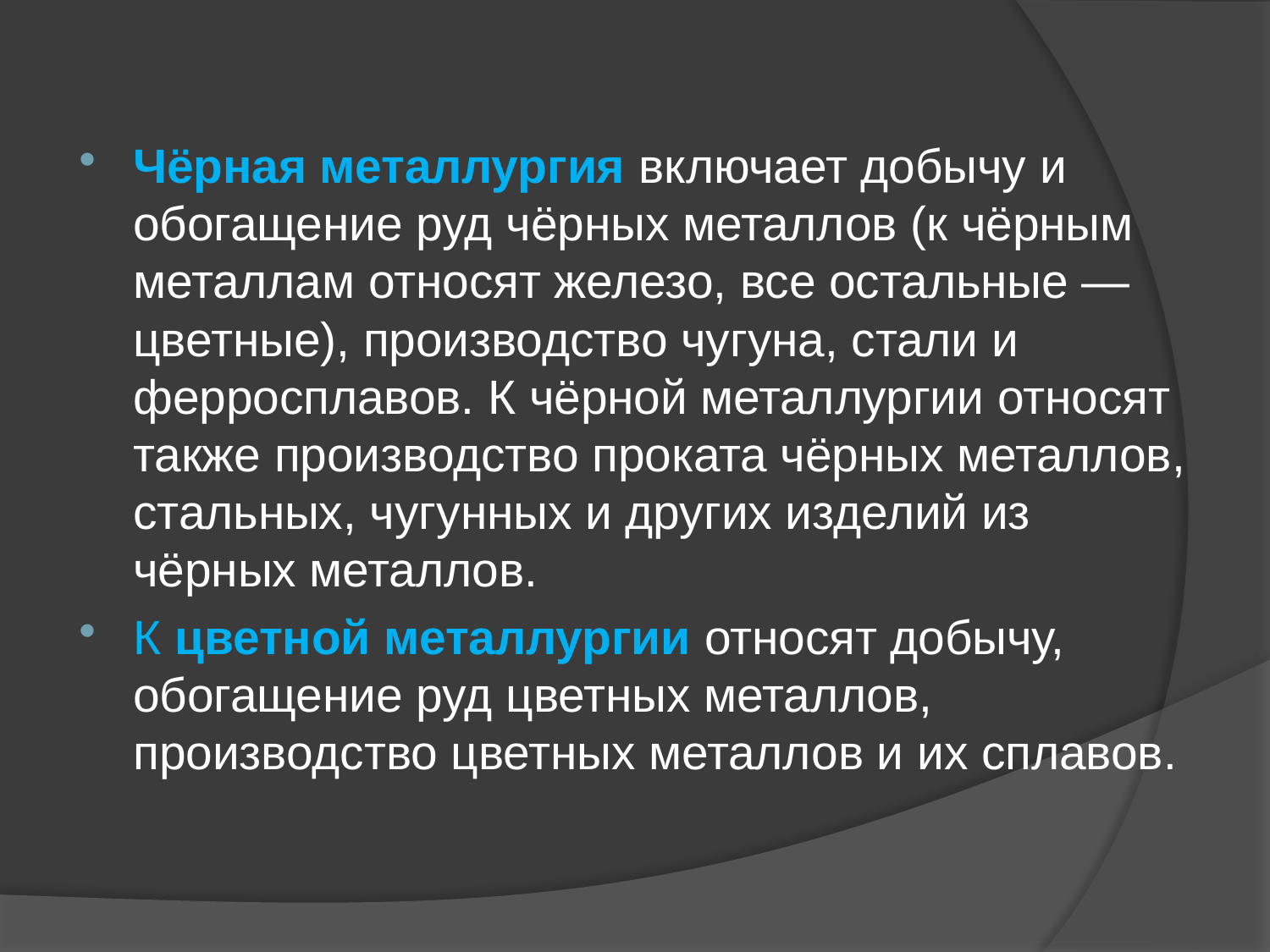

Чёрная металлургия включает добычу и обогащение руд чёрных металлов (к чёрным металлам относят железо, все остальные — цветные), производство чугуна, стали и ферросплавов. К чёрной металлургии относят также производство проката чёрных металлов, стальных, чугунных и других изделий из чёрных металлов.
К цветной металлургии относят добычу, обогащение руд цветных металлов, производство цветных металлов и их сплавов.